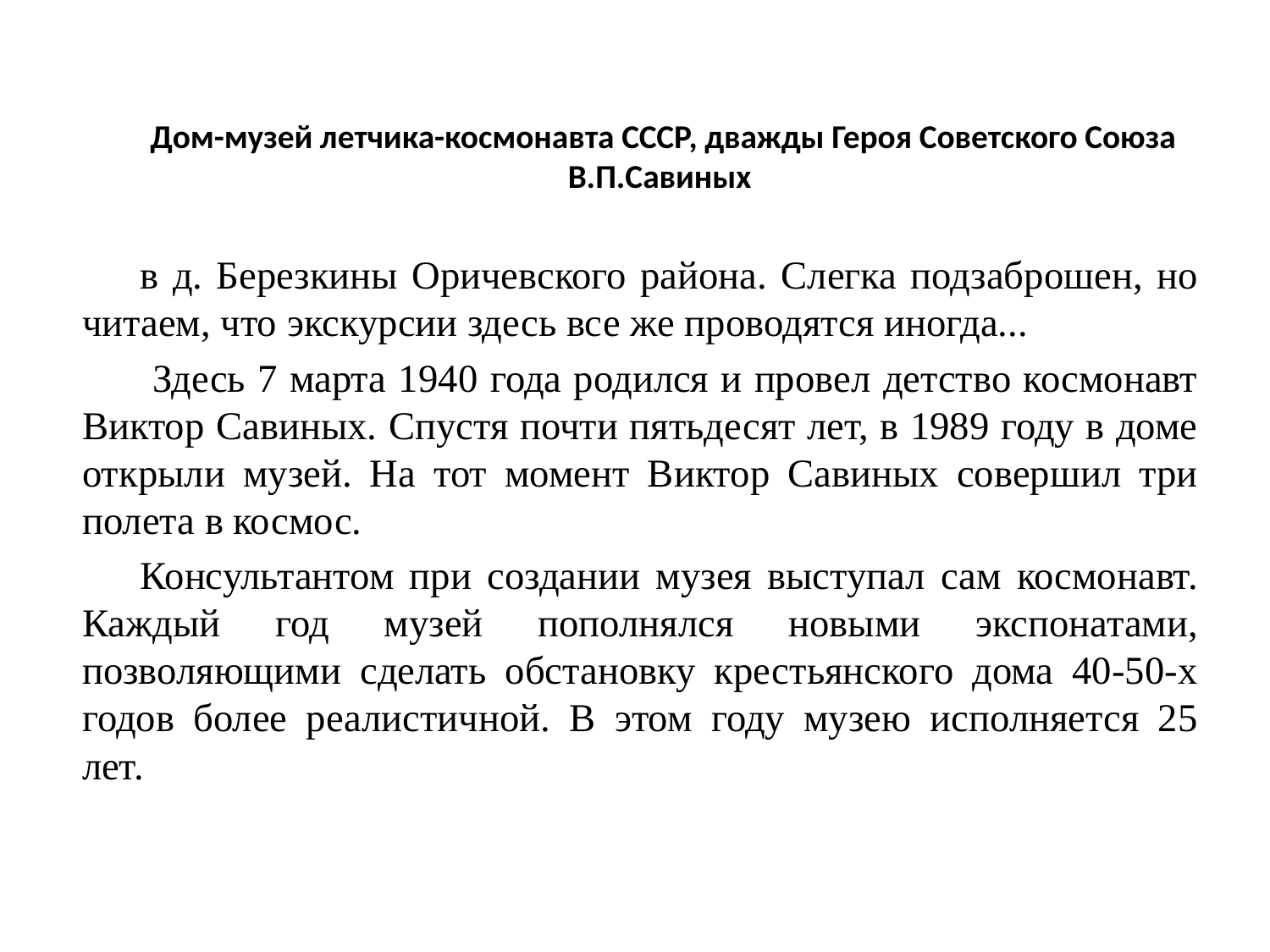

Дом-музей летчика-космонавта СССР, дважды Героя Советского Союза В.П.Савиных

в д. Березкины Оричевского района. Слегка подзаброшен, но читаем, что экскурсии здесь все же проводятся иногда...
 Здесь 7 марта 1940 года родился и провел детство космонавт Виктор Савиных. Спустя почти пятьдесят лет, в 1989 году в доме открыли музей. На тот момент Виктор Савиных совершил три полета в космос.
Консультантом при создании музея выступал сам космонавт. Каждый год музей пополнялся новыми экспонатами, позволяющими сделать обстановку крестьянского дома 40-50-х годов более реалистичной. В этом году музею исполняется 25 лет.